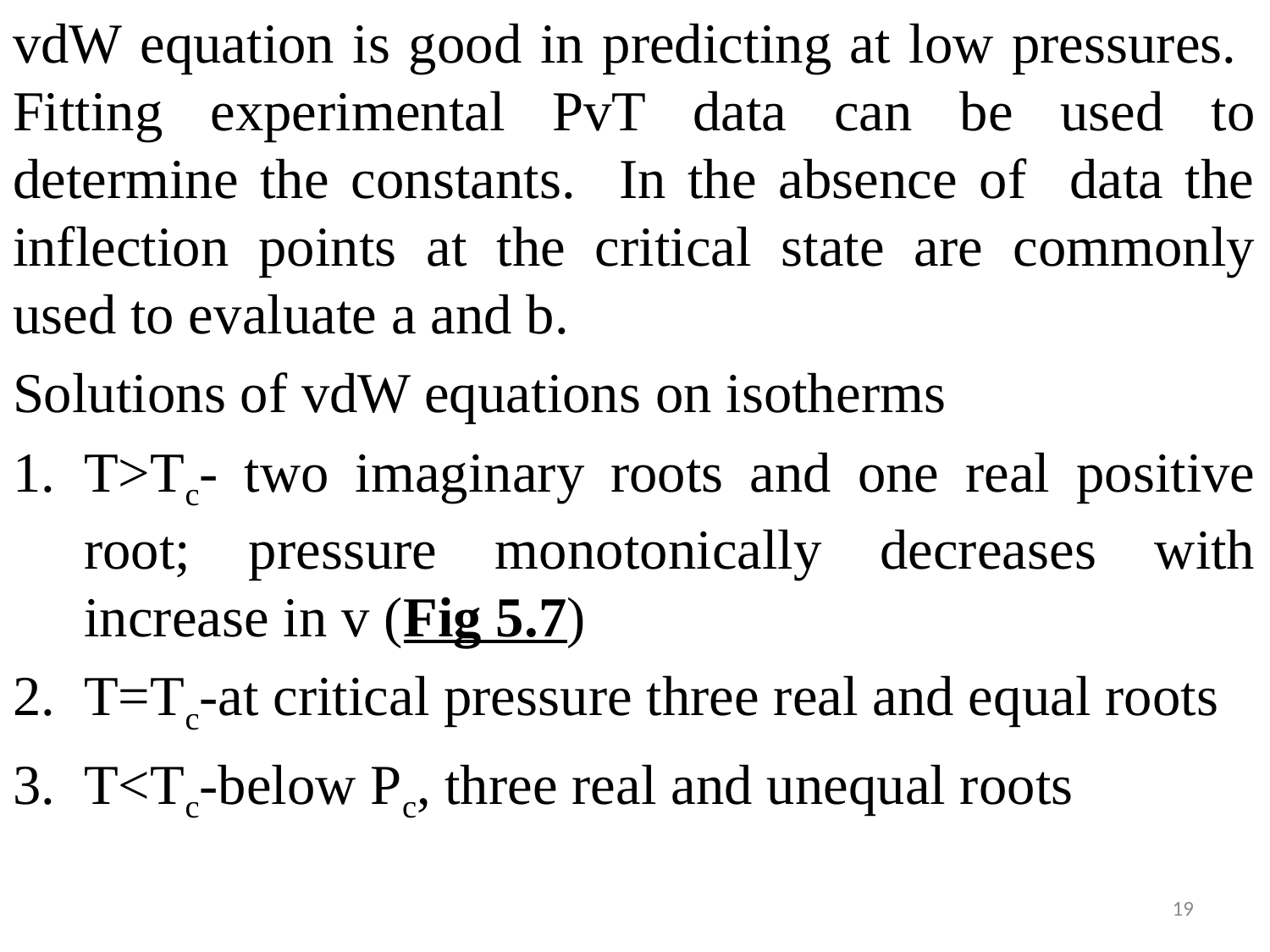

vdW equation is good in predicting at low pressures.  Fitting experimental PvT data can be used to determine the constants.  In the absence of  data the inflection points at the critical state are commonly used to evaluate a and b.
Solutions of vdW equations on isotherms
T>Tc- two imaginary roots and one real positive root; pressure monotonically decreases with increase in v (Fig 5.7)
T=Tc-at critical pressure three real and equal roots
T<Tc-below Pc, three real and unequal roots

19